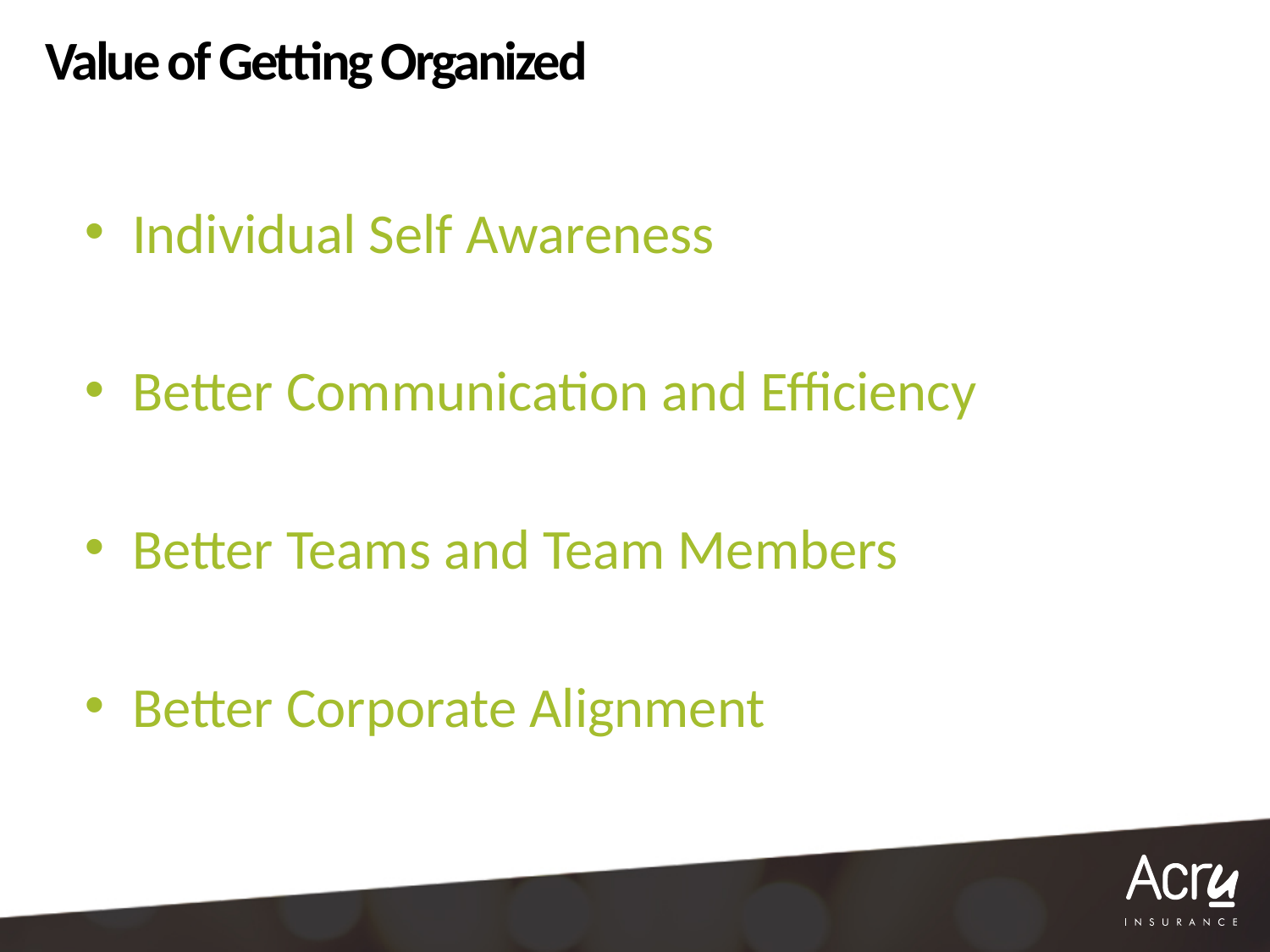

# Value of Getting Organized
Individual Self Awareness

Better Communication and Efficiency

Better Teams and Team Members

Better Corporate Alignment